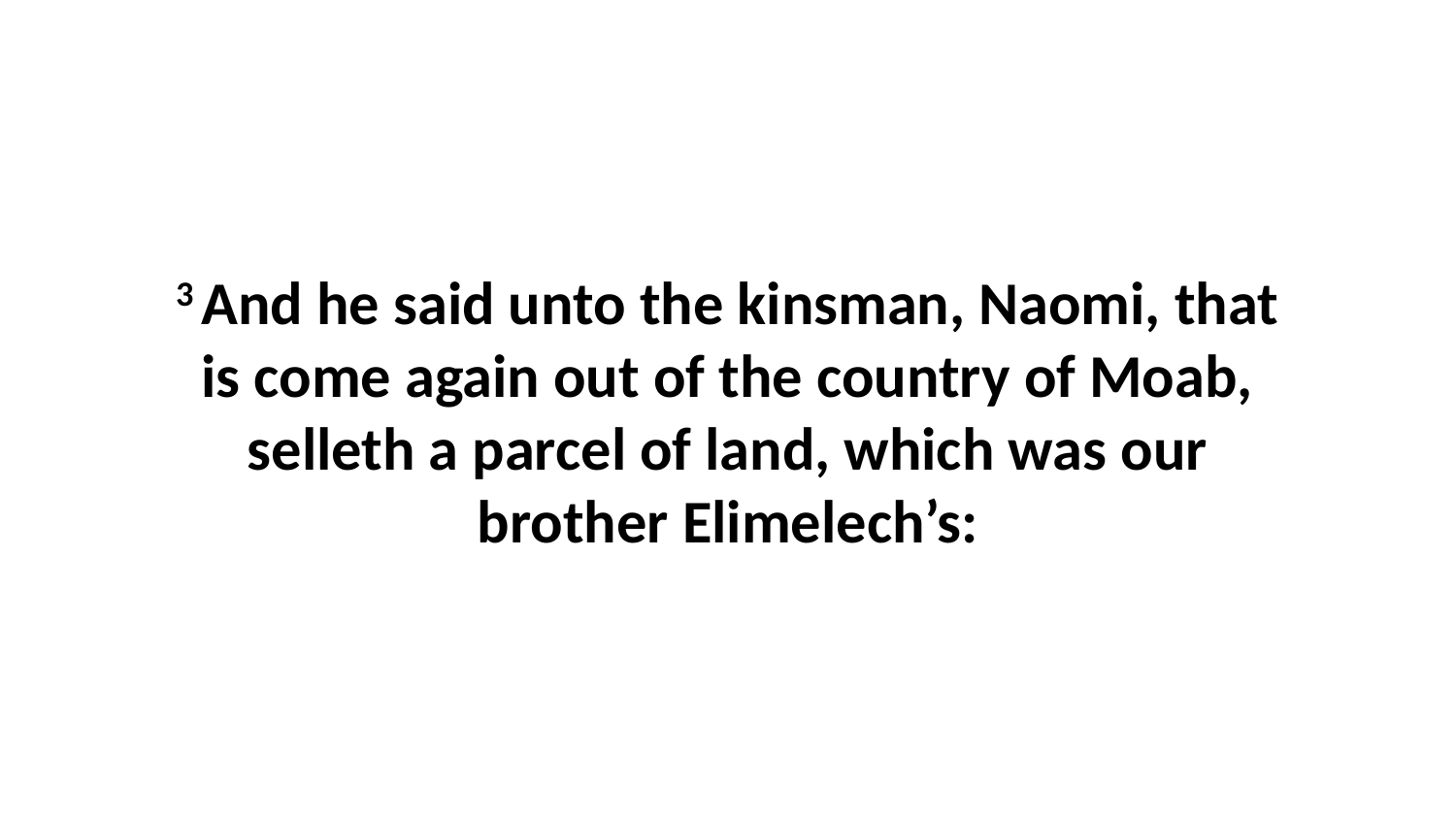

3 And he said unto the kinsman, Naomi, that is come again out of the country of Moab, selleth a parcel of land, which was our brother Elimelech’s: